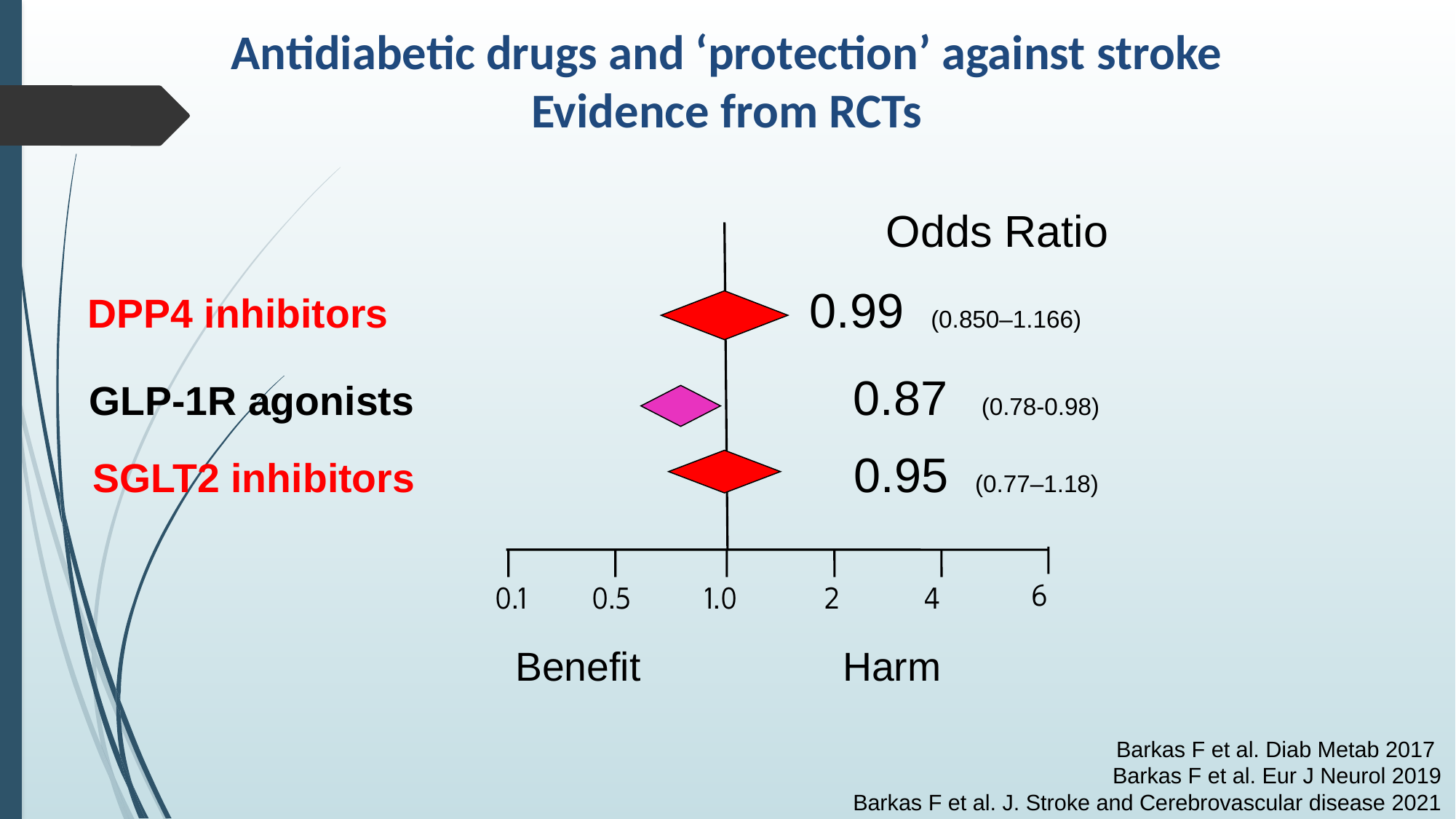

Antidiabetic drugs and ‘protection’ against stroke
Evidence from RCTs
Odds Ratio

	DPP4 inhibitors	 			0.99  (0.850–1.166)

	GLP-1R agonists			           0.87   (0.78-0.98)

	SGLT2 inhibitors	 		            0.95  (0.77–1.18)

6
0.1
0.5
1.0
2
4
Benefit		Harm
Barkas F et al. Diab Metab 2017
Barkas F et al. Eur J Neurol 2019
Barkas F et al. J. Stroke and Cerebrovascular disease 2021